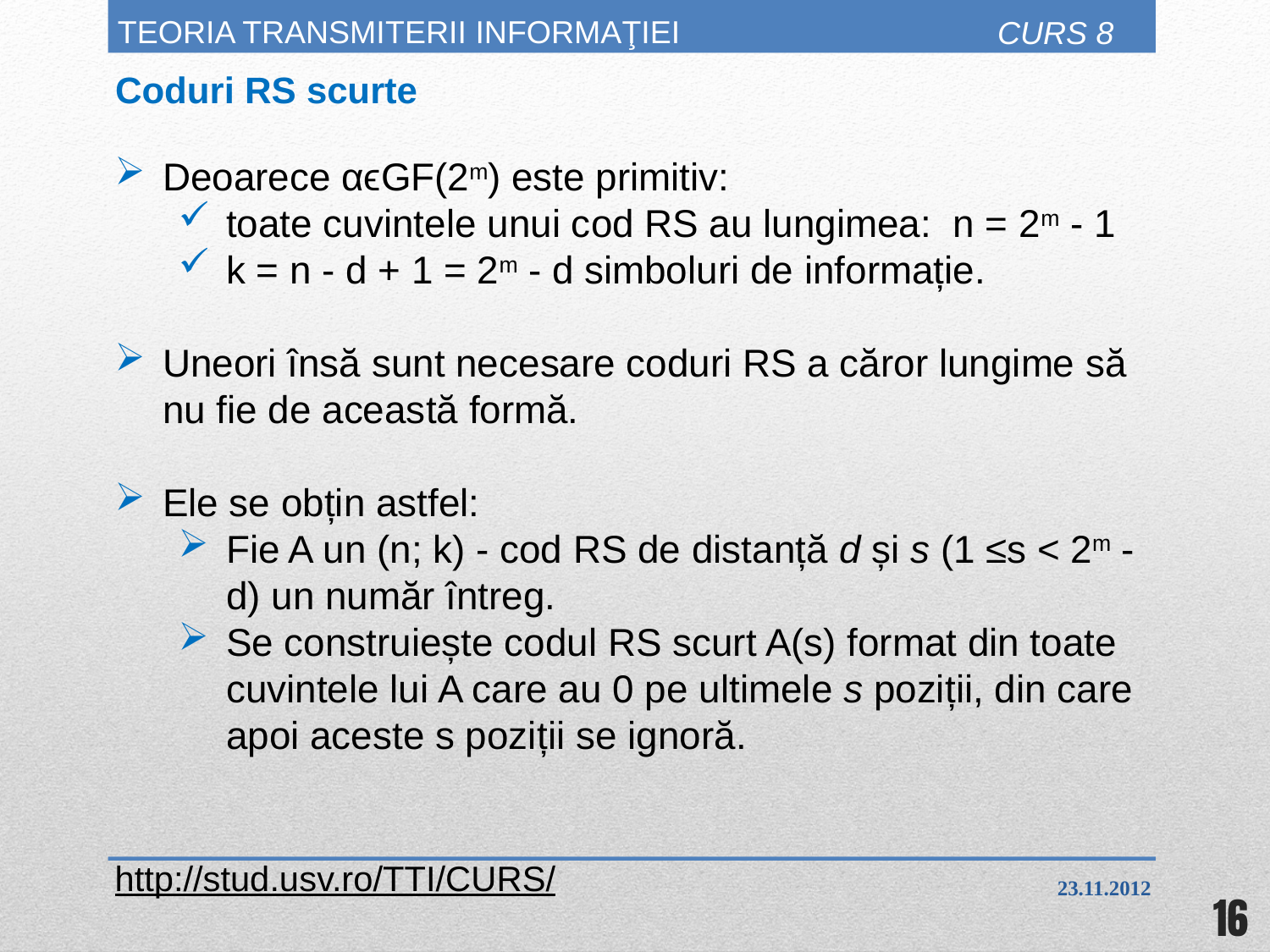

# TEORIA TRANSMITERII INFORMAŢIEI
CURS 8
Coduri RS scurte
Deoarece αϵGF(2m) este primitiv:
toate cuvintele unui cod RS au lungimea:  n = 2m - 1
k = n - d + 1 = 2m - d simboluri de informație.

Uneori însă sunt necesare coduri RS a căror lungime să nu fie de această formă.

Ele se obțin astfel:
Fie A un (n; k) - cod RS de distanță d și s (1 ≤s < 2m -d) un număr întreg.
Se construiește codul RS scurt A(s) format din toate cuvintele lui A care au 0 pe ultimele s poziții, din care apoi aceste s poziții se ignoră.
http://stud.usv.ro/TTI/CURS/
23.11.2012
16